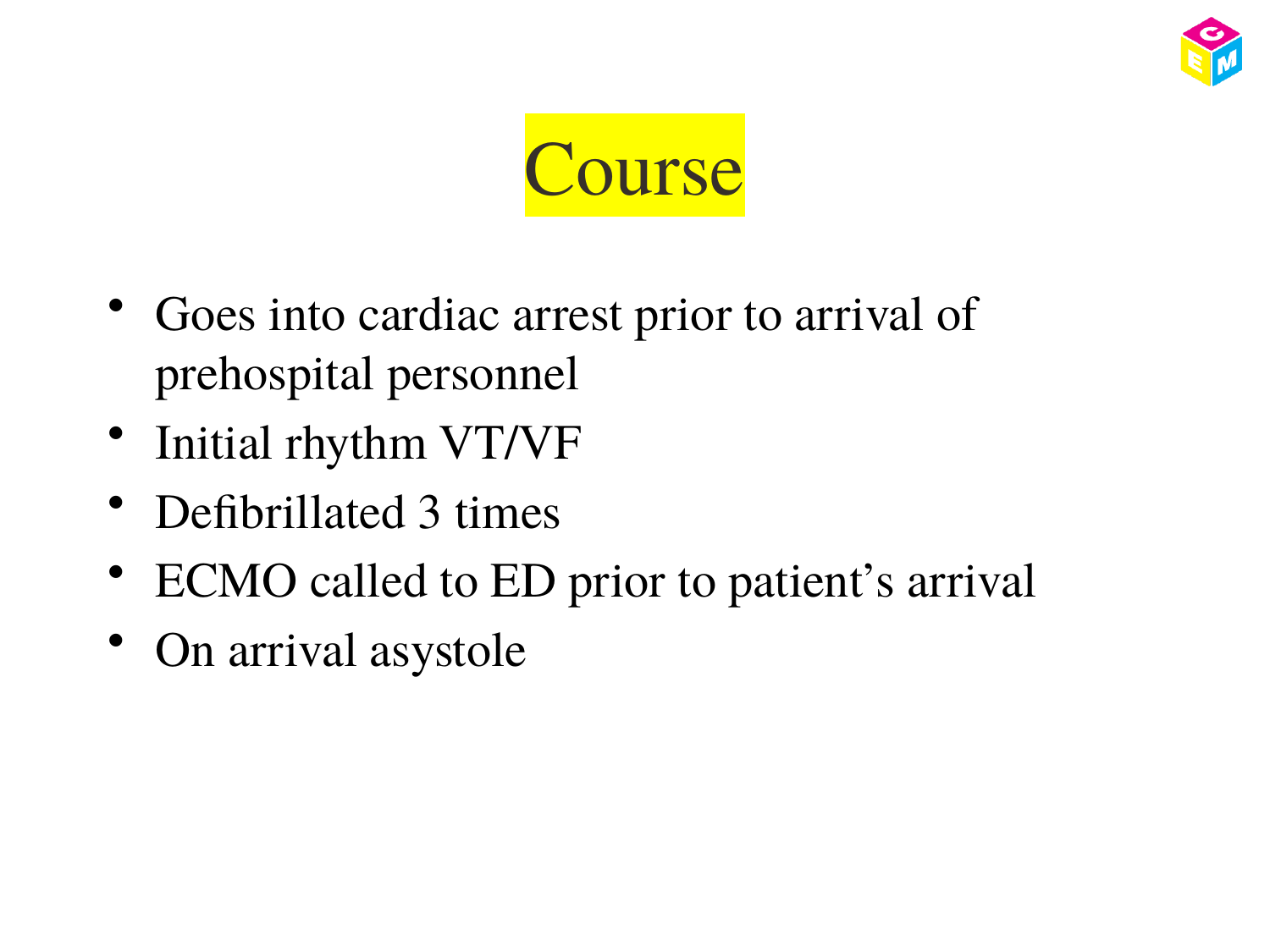

# Course
Goes into cardiac arrest prior to arrival of prehospital personnel
Initial rhythm VT/VF
Defibrillated 3 times
ECMO called to ED prior to patient’s arrival
On arrival asystole